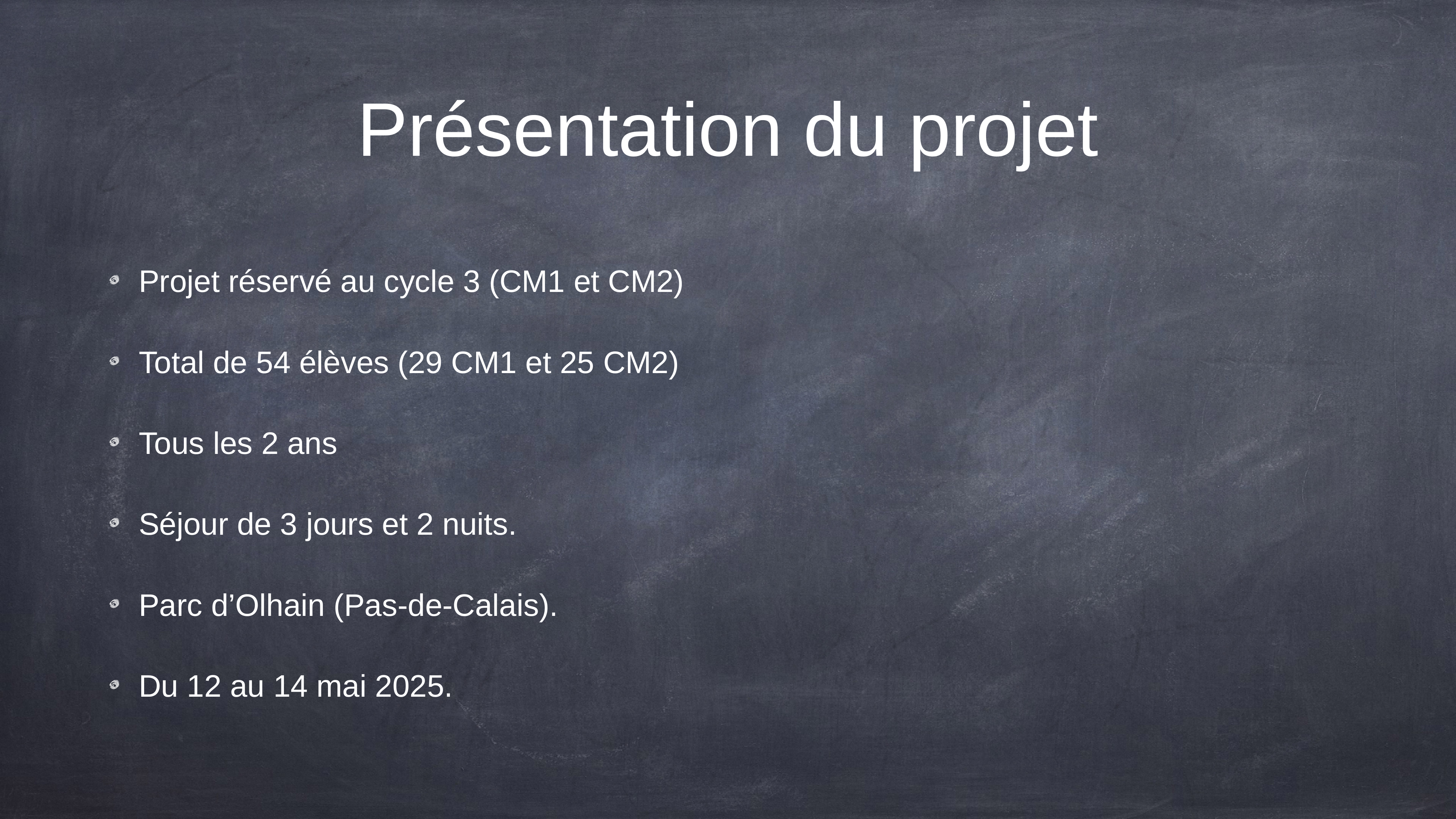

# Présentation du projet
Projet réservé au cycle 3 (CM1 et CM2)
Total de 54 élèves (29 CM1 et 25 CM2)
Tous les 2 ans
Séjour de 3 jours et 2 nuits.
Parc d’Olhain (Pas-de-Calais).
Du 12 au 14 mai 2025.